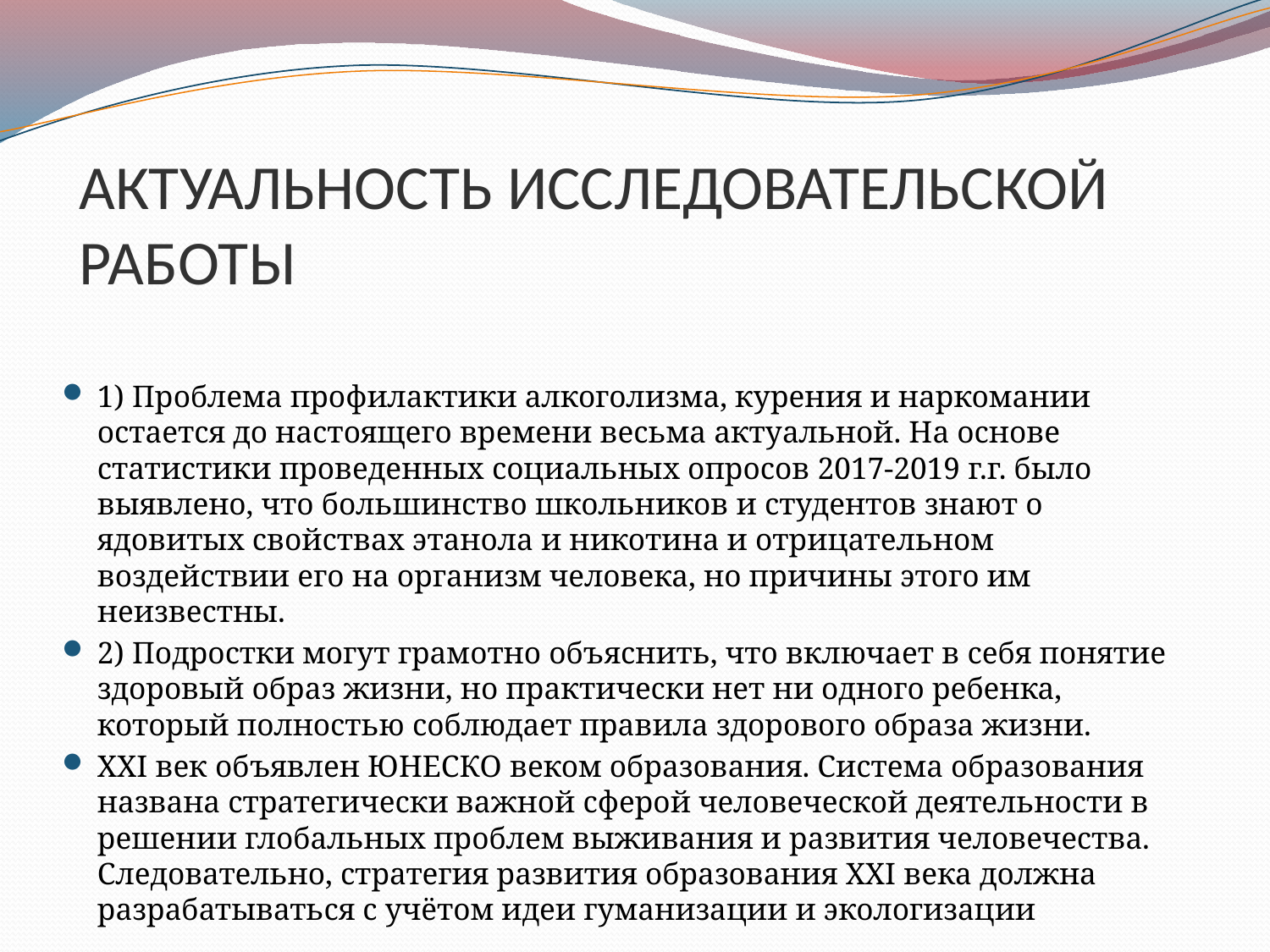

# АКТУАЛЬНОСТЬ ИССЛЕДОВАТЕЛЬСКОЙ РАБОТЫ
1) Проблема профилактики алкоголизма, курения и наркомании остается до настоящего времени весьма актуальной. На основе статистики проведенных социальных опросов 2017-2019 г.г. было выявлено, что большинство школьников и студентов знают о ядовитых свойствах этанола и никотина и отрицательном воздействии его на организм человека, но причины этого им неизвестны.
2) Подростки могут грамотно объяснить, что включает в себя понятие здоровый образ жизни, но практически нет ни одного ребенка, который полностью соблюдает правила здорового образа жизни.
XXI век объявлен ЮНЕСКО веком образования. Система образования названа стратегически важной сферой человеческой деятельности в решении глобальных проблем выживания и развития человечества. Следовательно, стратегия развития образования XXI века должна разрабатываться с учётом идеи гуманизации и экологизации